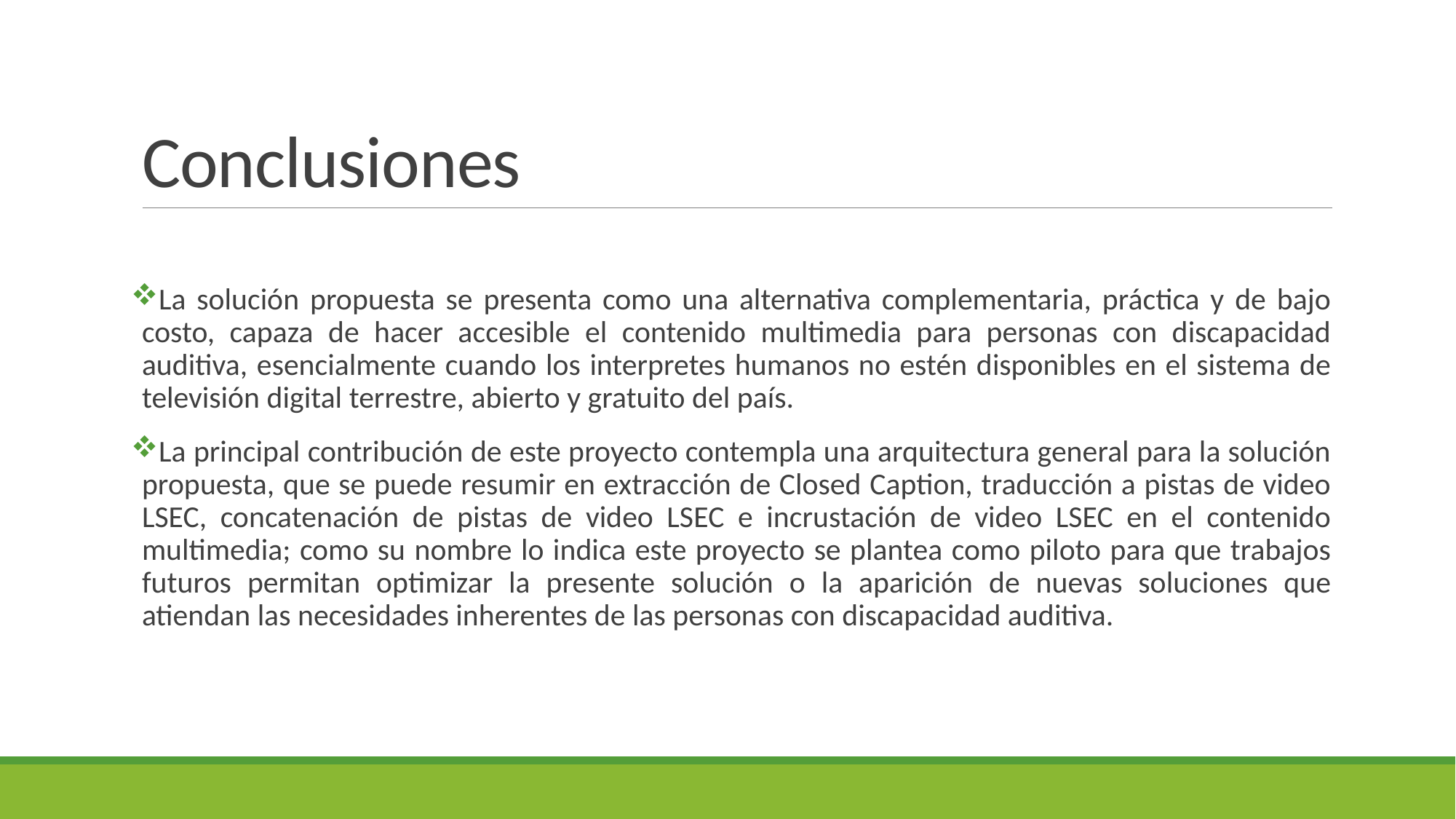

# Conclusiones

La solución propuesta se presenta como una alternativa complementaria, práctica y de bajo costo, capaza de hacer accesible el contenido multimedia para personas con discapacidad auditiva, esencialmente cuando los interpretes humanos no estén disponibles en el sistema de televisión digital terrestre, abierto y gratuito del país.
La principal contribución de este proyecto contempla una arquitectura general para la solución propuesta, que se puede resumir en extracción de Closed Caption, traducción a pistas de video LSEC, concatenación de pistas de video LSEC e incrustación de video LSEC en el contenido multimedia; como su nombre lo indica este proyecto se plantea como piloto para que trabajos futuros permitan optimizar la presente solución o la aparición de nuevas soluciones que atiendan las necesidades inherentes de las personas con discapacidad auditiva.